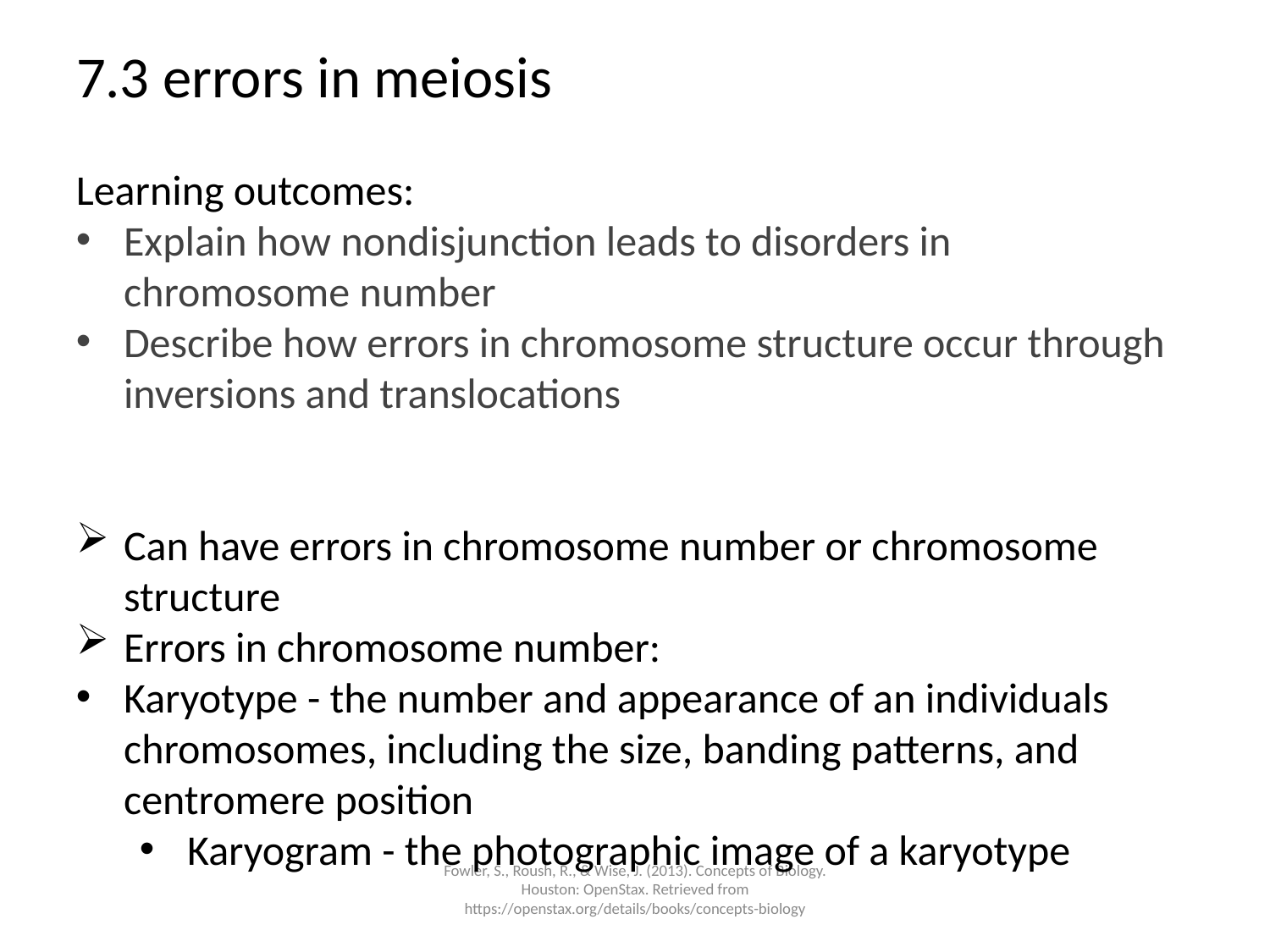

# 7.3 errors in meiosis
Learning outcomes:
Explain how nondisjunction leads to disorders in chromosome number
Describe how errors in chromosome structure occur through inversions and translocations

Can have errors in chromosome number or chromosome structure
Errors in chromosome number:
Karyotype - the number and appearance of an individuals chromosomes, including the size, banding patterns, and centromere position
Karyogram - the photographic image of a karyotype

Fowler, S., Roush, R., & Wise, J. (2013). Concepts of Biology. Houston: OpenStax. Retrieved from https://openstax.org/details/books/concepts-biology